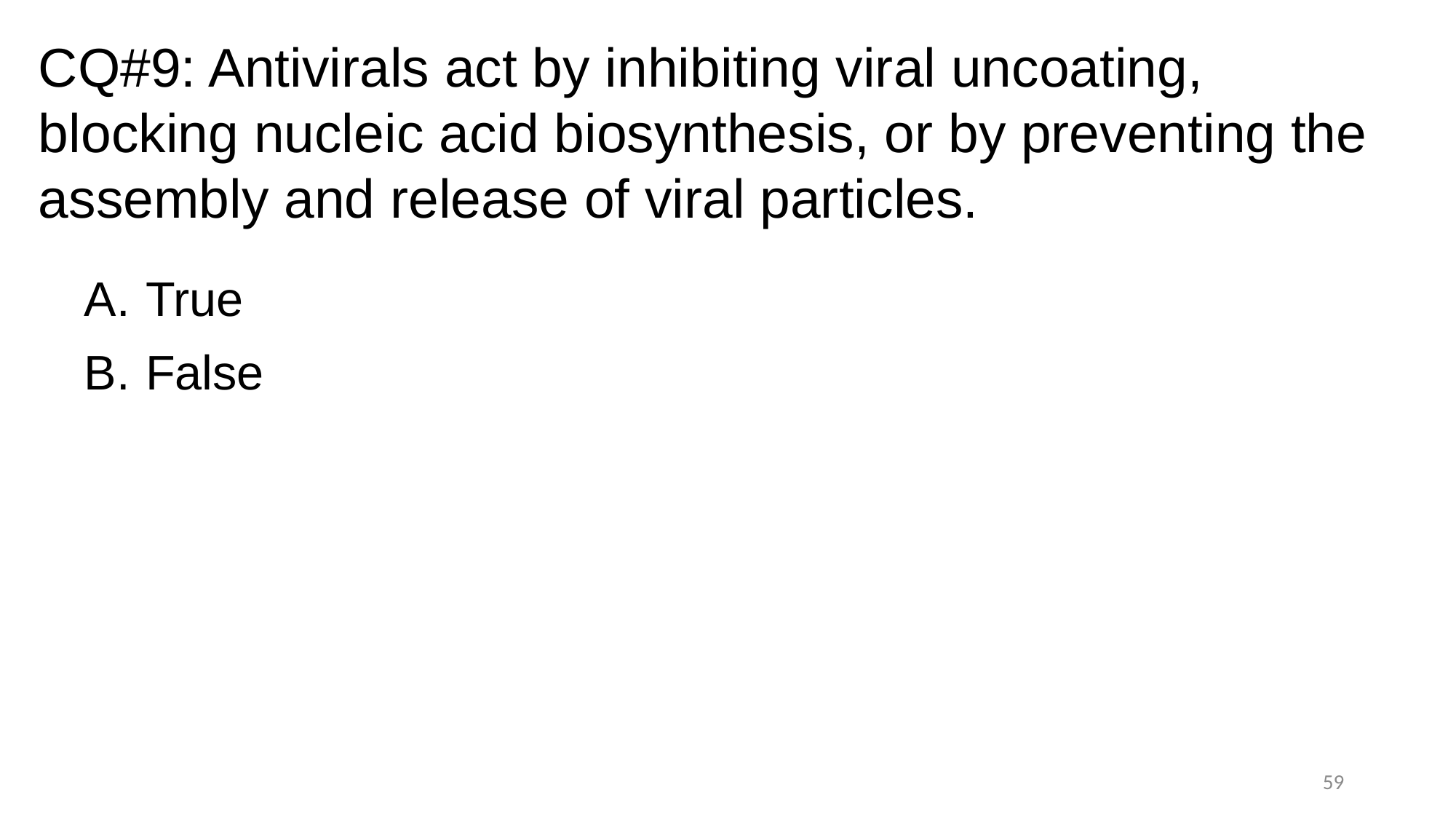

CQ#9: Antivirals act by inhibiting viral uncoating, blocking nucleic acid biosynthesis, or by preventing the assembly and release of viral particles.
True
False
59